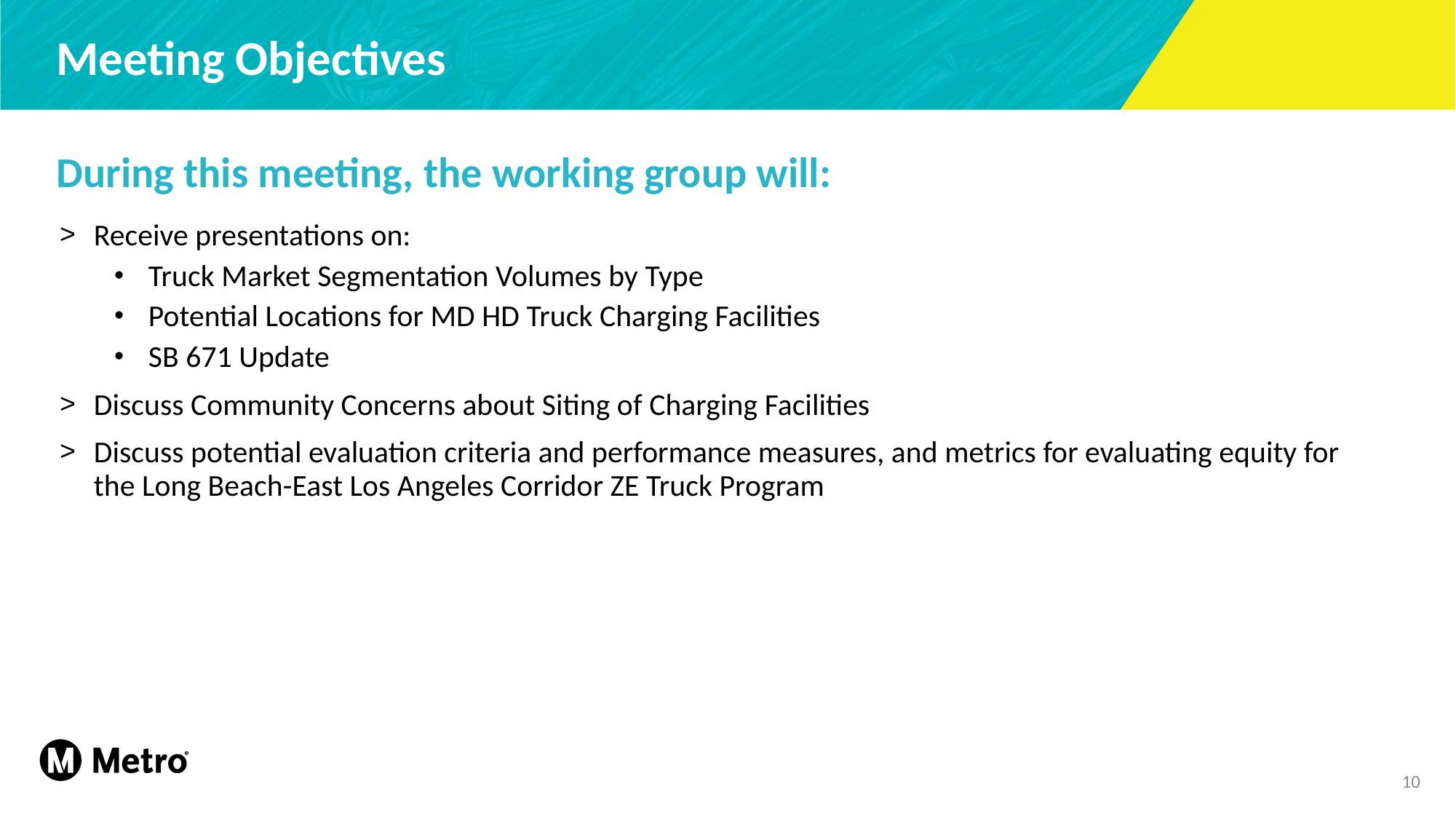

# Meeting Objectives
During this meeting, the working group will:
Receive presentations on:
Truck Market Segmentation Volumes by Type
Potential Locations for MD HD Truck Charging Facilities
SB 671 Update
Discuss Community Concerns about Siting of Charging Facilities
Discuss potential evaluation criteria and performance measures, and metrics for evaluating equity for the Long Beach-East Los Angeles Corridor ZE Truck Program

10